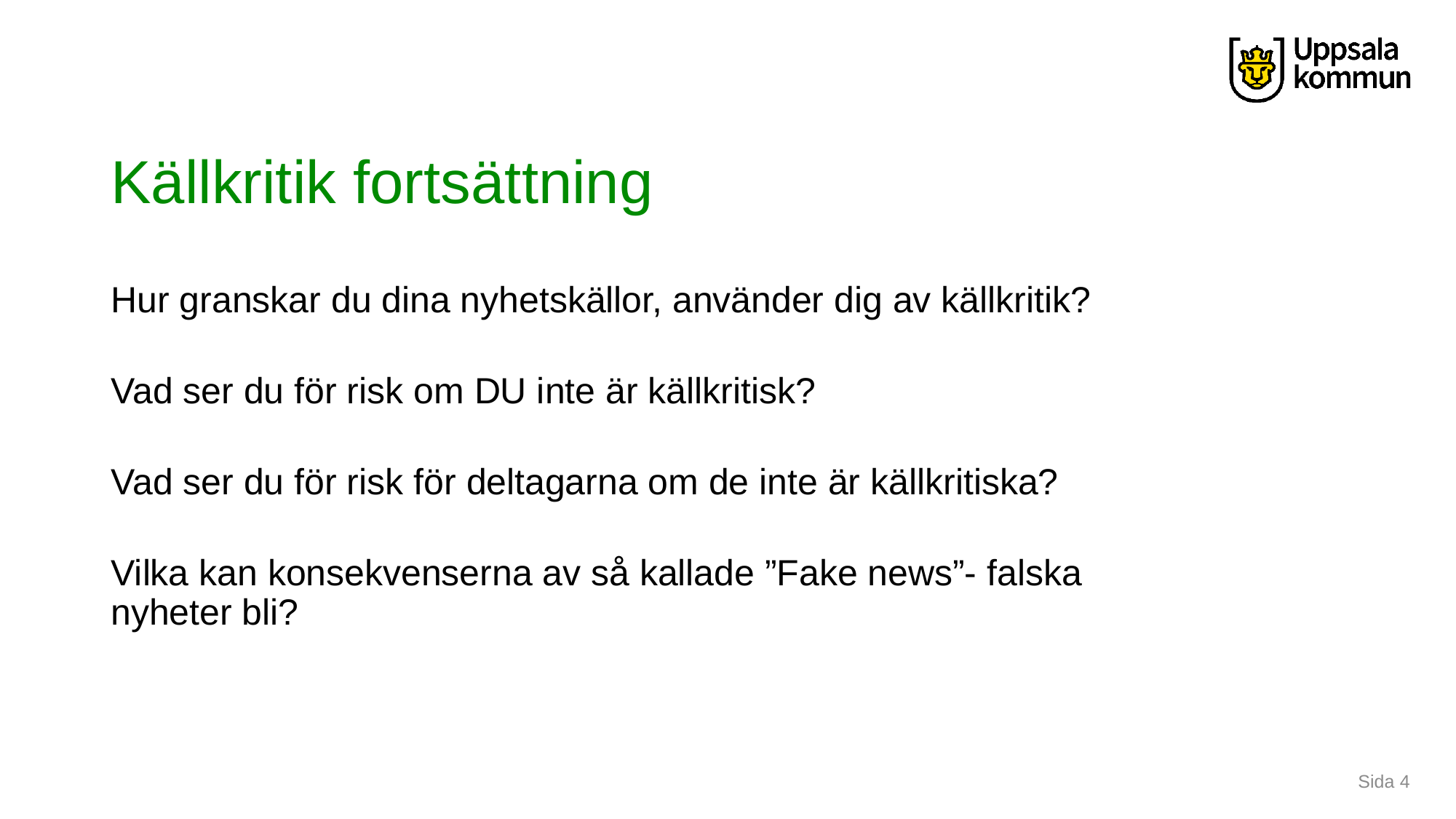

# Källkritik fortsättning
Hur granskar du dina nyhetskällor, använder dig av källkritik?
Vad ser du för risk om DU inte är källkritisk?
Vad ser du för risk för deltagarna om de inte är källkritiska?
Vilka kan konsekvenserna av så kallade ”Fake news”- falska nyheter bli?
Sida 4